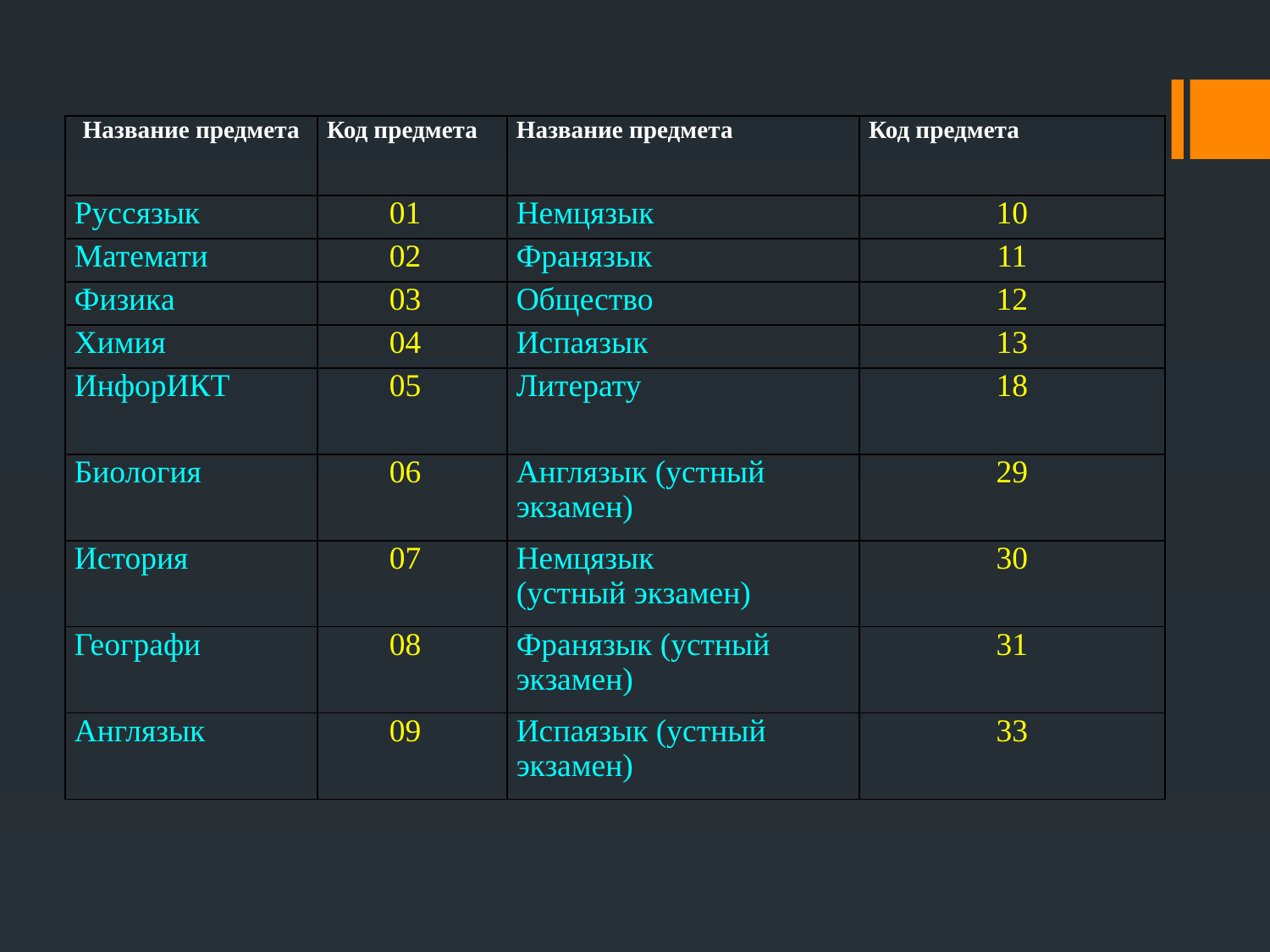

| Название предмета | Код предмета | Название предмета | Код предмета |
| --- | --- | --- | --- |
| Руссязык | 01 | Немцязык | 10 |
| Математи | 02 | Франязык | 11 |
| Физика | 03 | Общество | 12 |
| Химия | 04 | Испаязык | 13 |
| ИнфорИКТ | 05 | Литерату | 18 |
| Биология | 06 | Англязык (устный экзамен) | 29 |
| История | 07 | Немцязык (устный экзамен) | 30 |
| Географи | 08 | Франязык (устный экзамен) | 31 |
| Англязык | 09 | Испаязык (устный экзамен) | 33 |